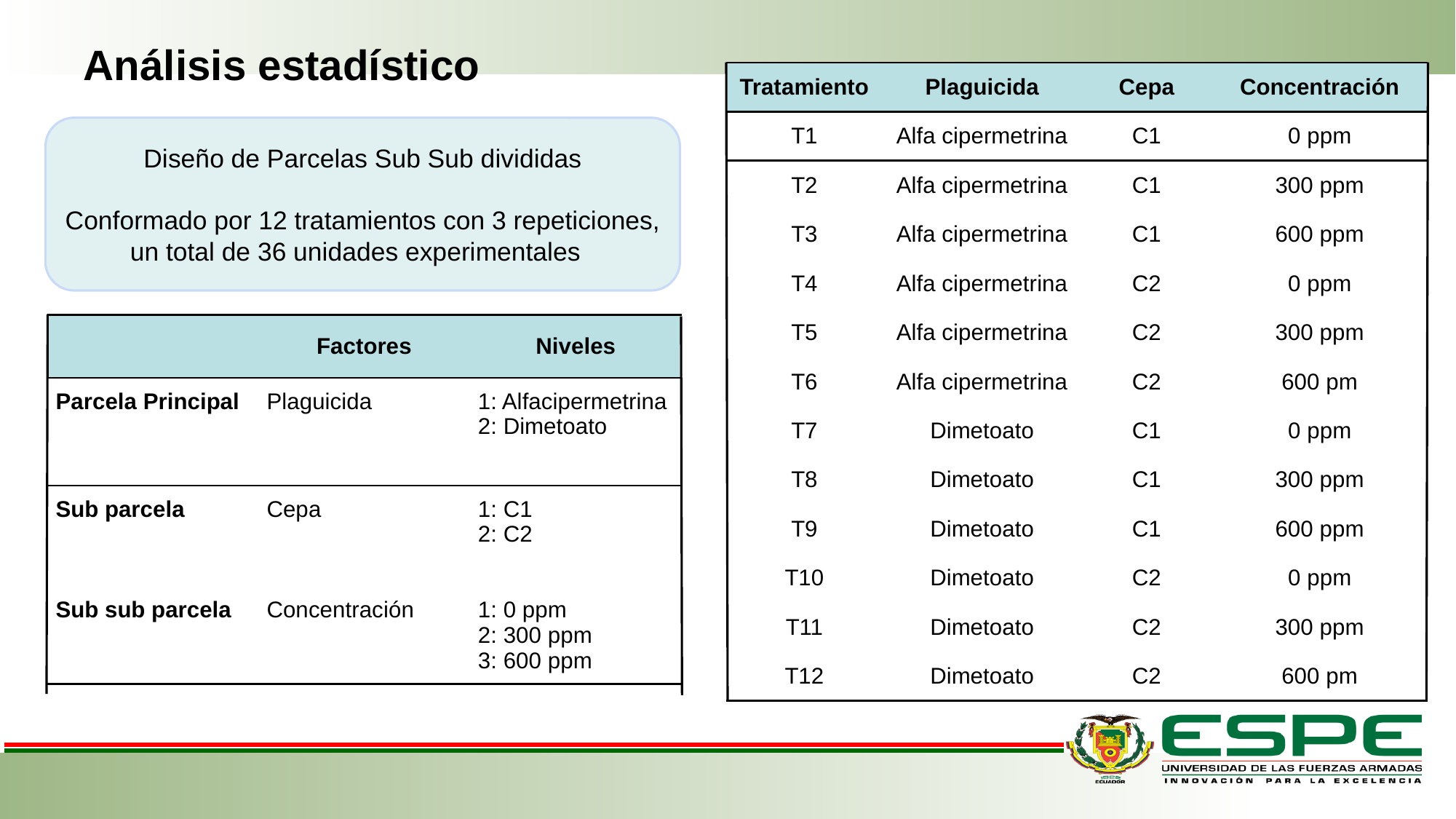

# Análisis estadístico
| Tratamiento | Plaguicida | Cepa | Concentración |
| --- | --- | --- | --- |
| T1 | Alfa cipermetrina | C1 | 0 ppm |
| T2 | Alfa cipermetrina | C1 | 300 ppm |
| T3 | Alfa cipermetrina | C1 | 600 ppm |
| T4 | Alfa cipermetrina | C2 | 0 ppm |
| T5 | Alfa cipermetrina | C2 | 300 ppm |
| T6 | Alfa cipermetrina | C2 | 600 pm |
| T7 | Dimetoato | C1 | 0 ppm |
| T8 | Dimetoato | C1 | 300 ppm |
| T9 | Dimetoato | C1 | 600 ppm |
| T10 | Dimetoato | C2 | 0 ppm |
| T11 | Dimetoato | C2 | 300 ppm |
| T12 | Dimetoato | C2 | 600 pm |
Diseño de Parcelas Sub Sub divididas

Conformado por 12 tratamientos con 3 repeticiones, un total de 36 unidades experimentales
|  | Factores | Niveles |
| --- | --- | --- |
| Parcela Principal | Plaguicida | 1: Alfacipermetrina 2: Dimetoato |
| Sub parcela | Cepa | 1: C1 2: C2 |
| Sub sub parcela | Concentración | 1: 0 ppm 2: 300 ppm 3: 600 ppm |